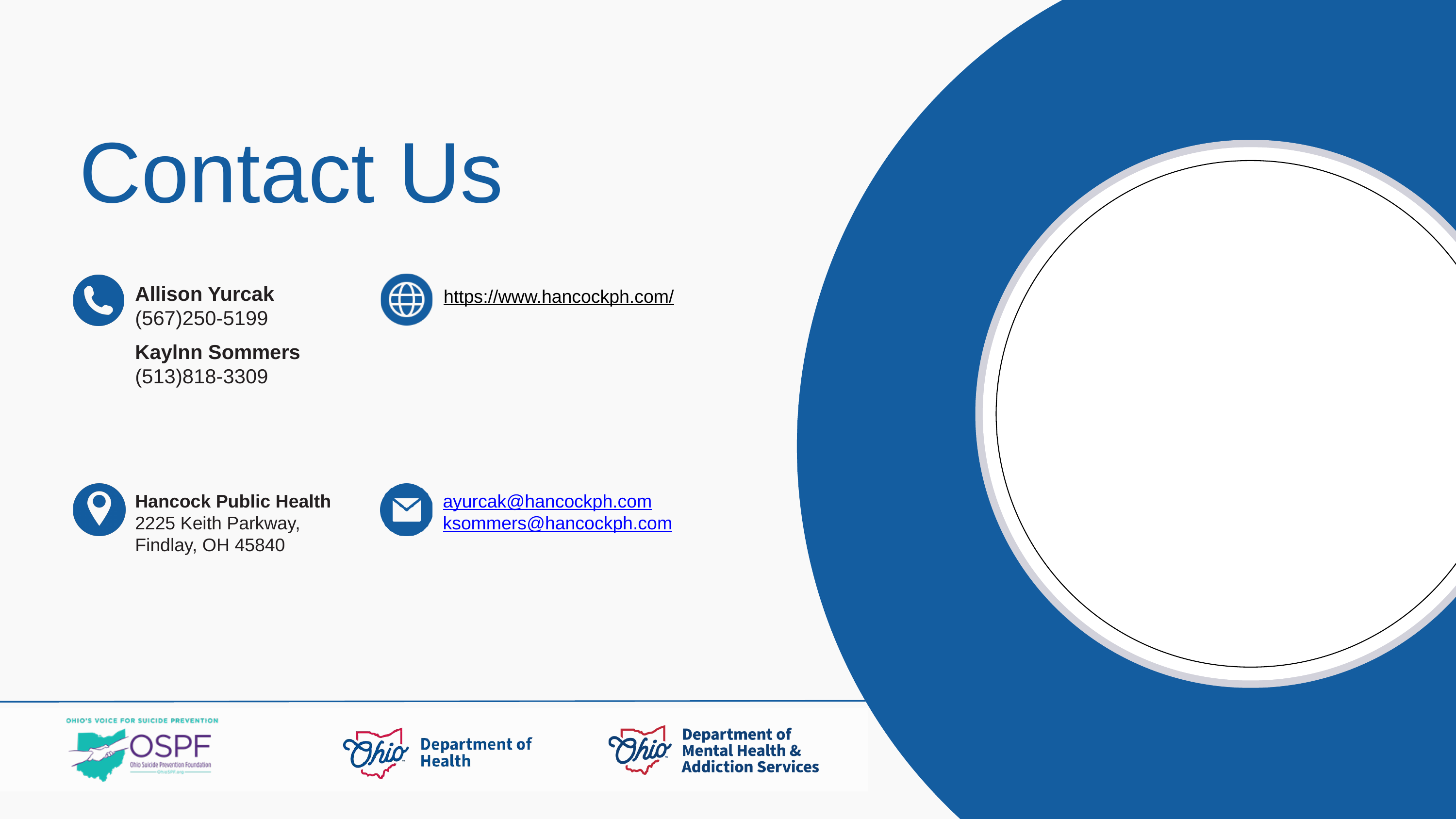

Contact Us

Allison Yurcak
(567)250-5199

Kaylnn Sommers
(513)818-3309
https://www.hancockph.com/

Hancock Public Health
2225 Keith Parkway, Findlay, OH 45840
ayurcak@hancockph.com
ksommers@hancockph.com